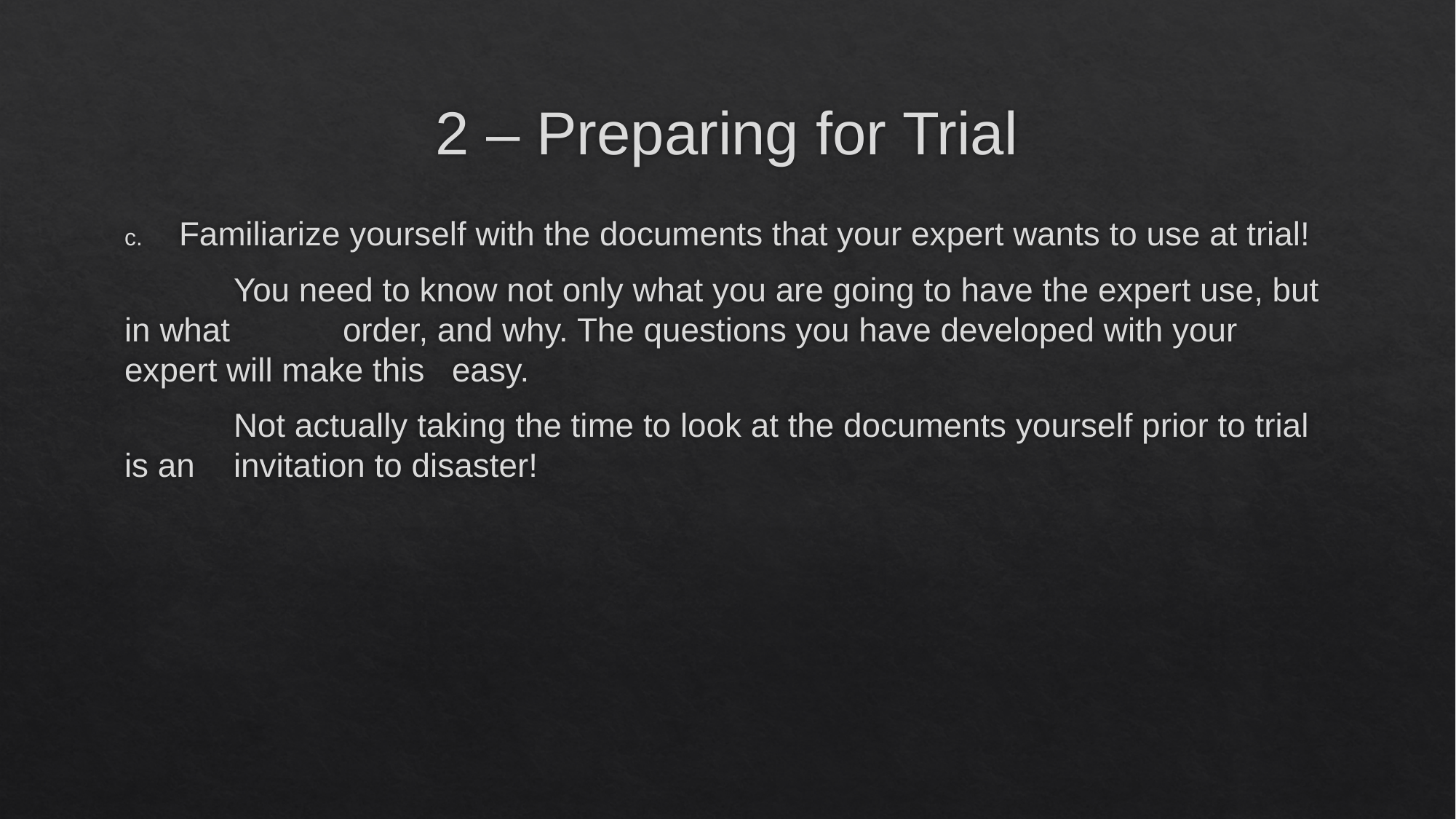

# 2 – Preparing for Trial
Familiarize yourself with the documents that your expert wants to use at trial!
	You need to know not only what you are going to have the expert use, but in what 	order, and why. The questions you have developed with your expert will make this 	easy.
	Not actually taking the time to look at the documents yourself prior to trial is an 	invitation to disaster!